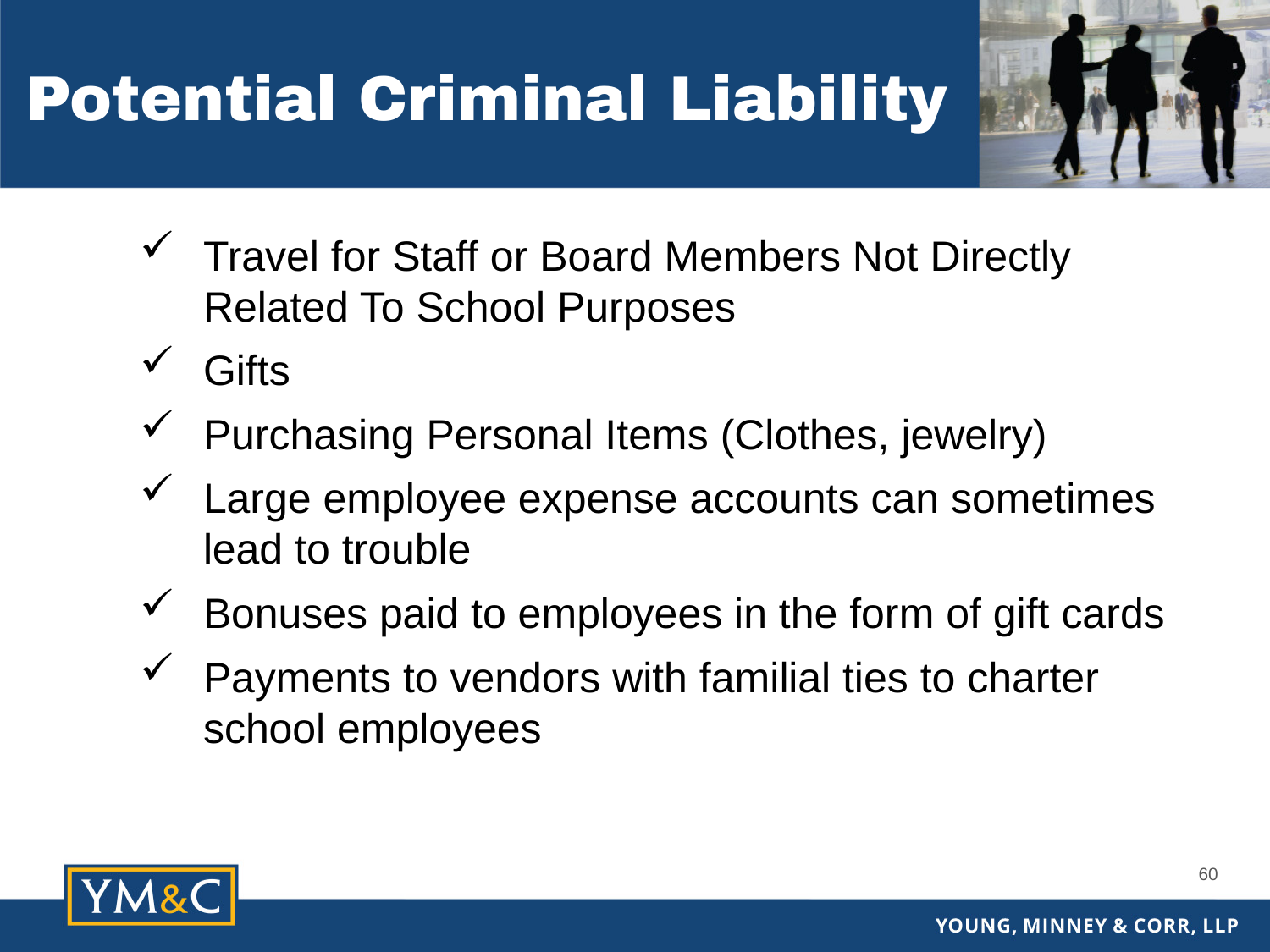

Potential Criminal Liability
Travel for Staff or Board Members Not Directly Related To School Purposes
Gifts
Purchasing Personal Items (Clothes, jewelry)
Large employee expense accounts can sometimes lead to trouble
Bonuses paid to employees in the form of gift cards
Payments to vendors with familial ties to charter school employees
60